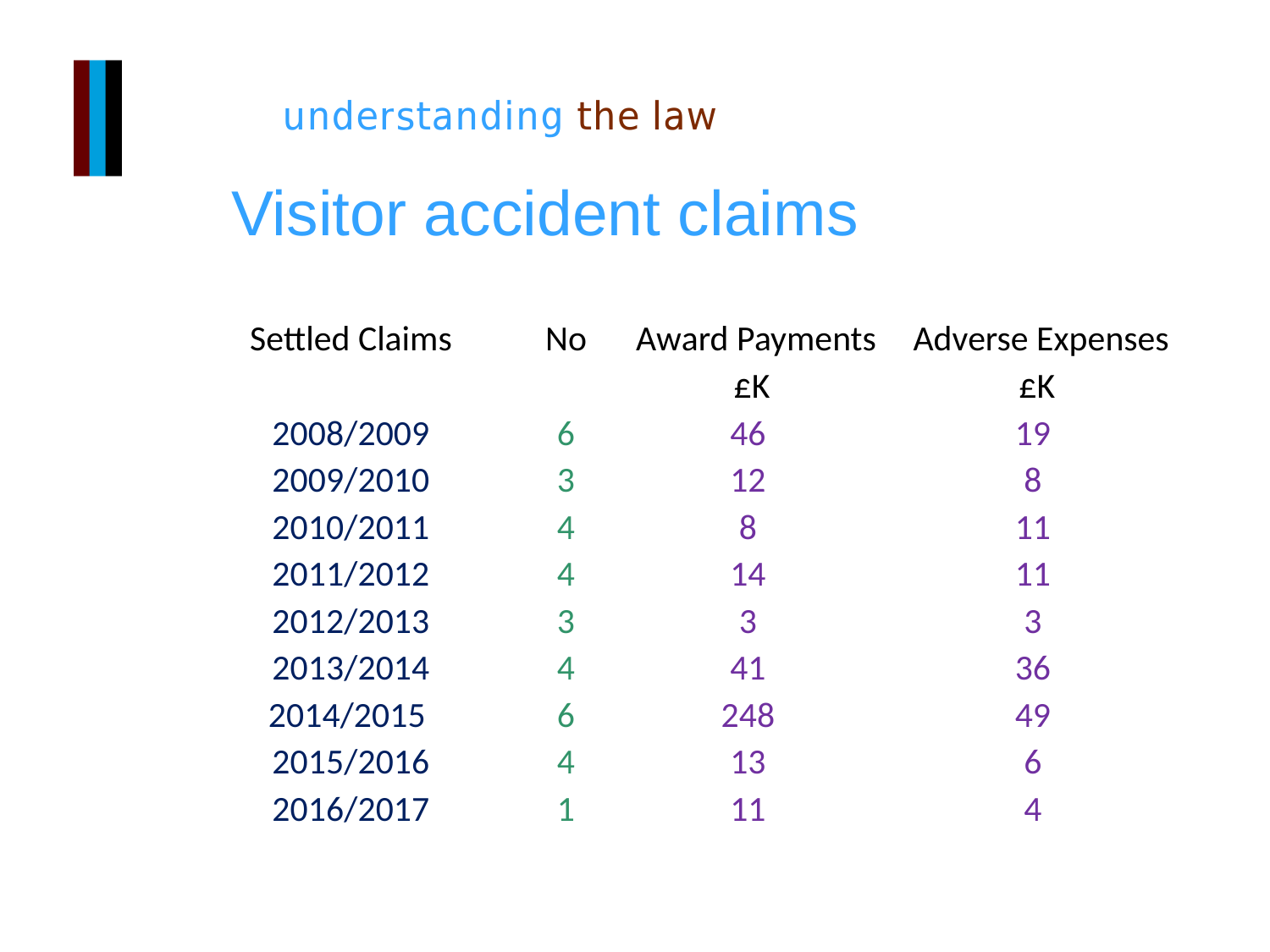

Visitor accident claims
| Settled Claims | No | Award Payments | Adverse Expenses |
| --- | --- | --- | --- |
|  |  | £K | £K |
| 2008/2009 | 6 | 46 | 19 |
| 2009/2010 | 3 | 12 | 8 |
| 2010/2011 | 4 | 8 | 11 |
| 2011/2012 | 4 | 14 | 11 |
| 2012/2013 | 3 | 3 | 3 |
| 2013/2014 | 4 | 41 | 36 |
| 2014/2015 | 6 | 248 | 49 |
| 2015/2016 | 4 | 13 | 6 |
| 2016/2017 | 1 | 11 | 4 |